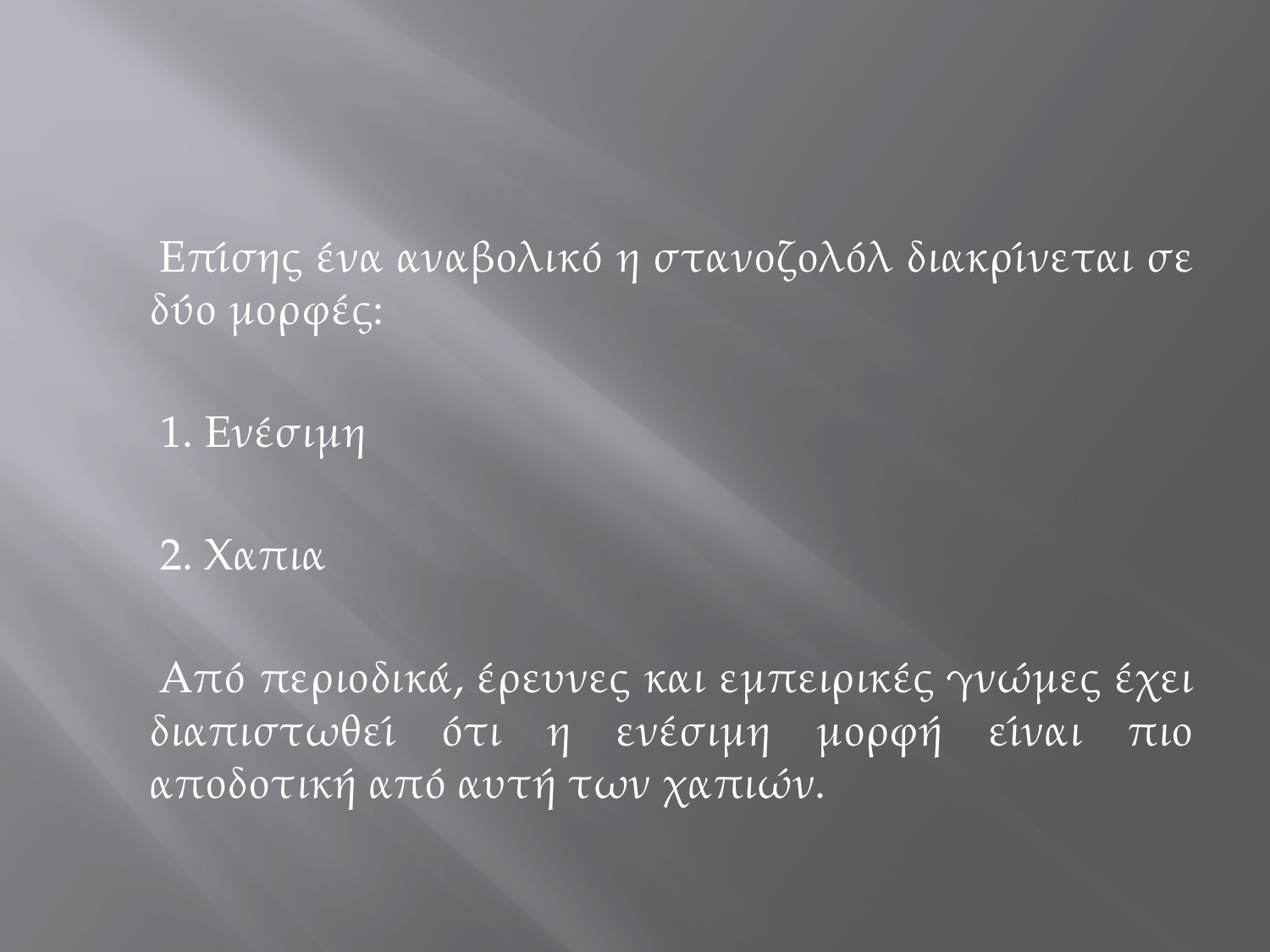

Επίσης ένα αναβολικό η στανοζολόλ διακρίνεται σε δύο μορφές:

      1. Ενέσιμη

      2. Χαπια

     Από περιοδικά, έρευνες και εμπειρικές γνώμες έχει διαπιστωθεί ότι η ενέσιμη μορφή είναι πιο αποδοτική από αυτή των χαπιών.